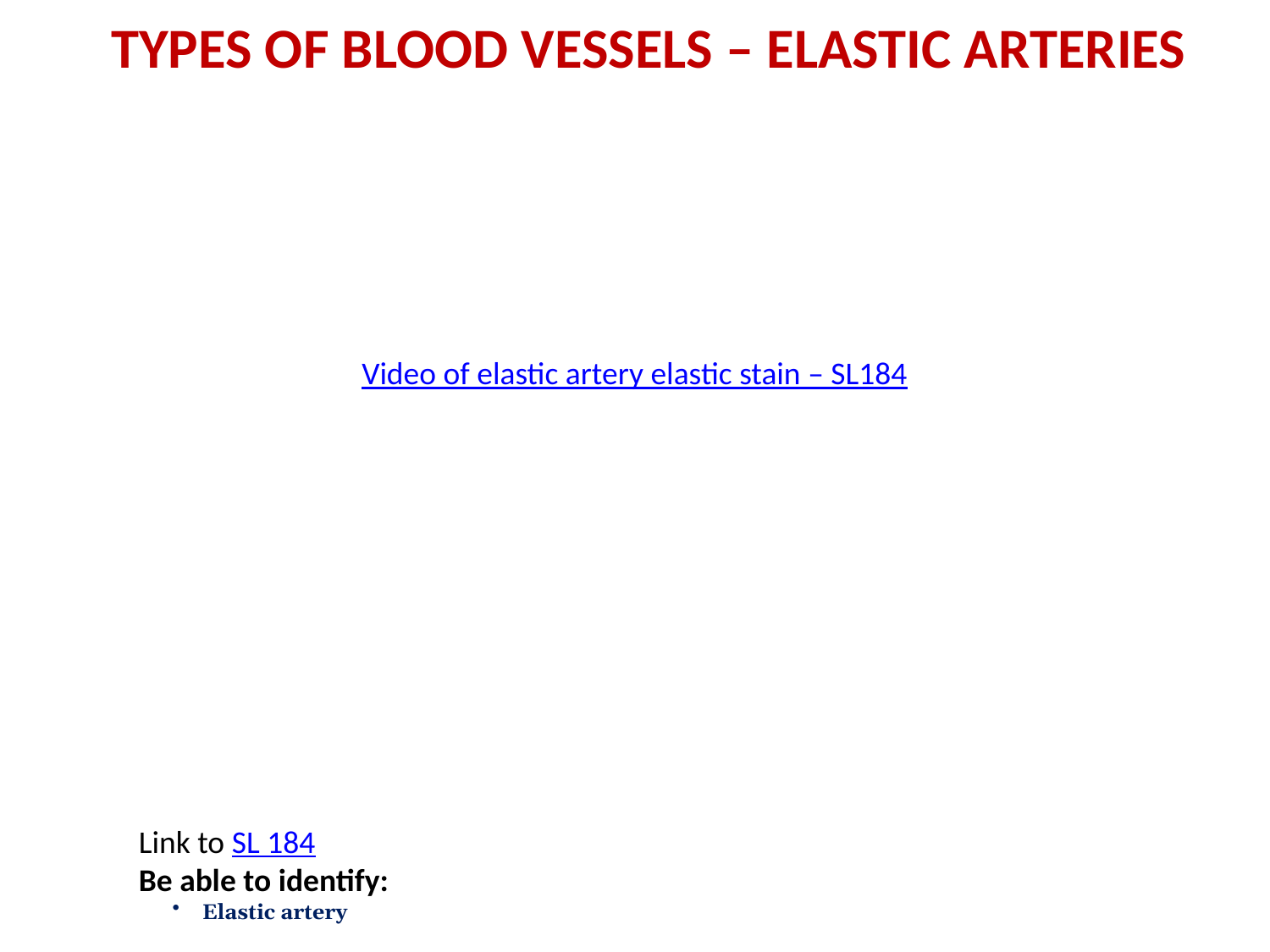

TYPES of blood vessels – Elastic arteries
Video of elastic artery elastic stain – SL184
Link to SL 184
Be able to identify:
Elastic artery